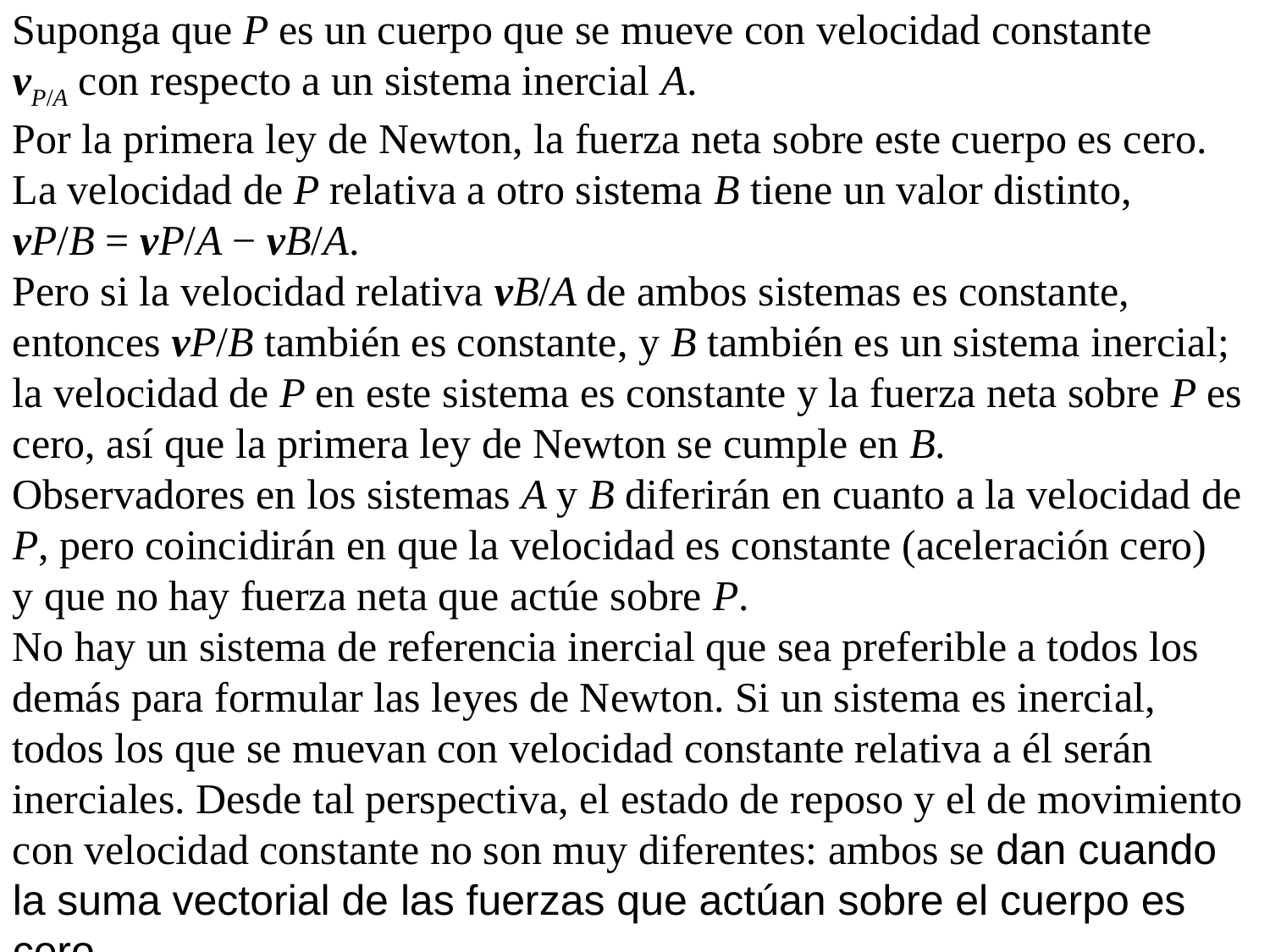

Suponga que P es un cuerpo que se mueve con velocidad constante
vP/A con respecto a un sistema inercial A.
Por la primera ley de Newton, la fuerza neta sobre este cuerpo es cero. La velocidad de P relativa a otro sistema B tiene un valor distinto,
vP/B = vP/A − vB/A.
Pero si la velocidad relativa vB/A de ambos sistemas es constante,
entonces vP/B también es constante, y B también es un sistema inercial; la velocidad de P en este sistema es constante y la fuerza neta sobre P es cero, así que la primera ley de Newton se cumple en B.
Observadores en los sistemas A y B diferirán en cuanto a la velocidad de P, pero coincidirán en que la velocidad es constante (aceleración cero)
y que no hay fuerza neta que actúe sobre P.
No hay un sistema de referencia inercial que sea preferible a todos los demás para formular las leyes de Newton. Si un sistema es inercial, todos los que se muevan con velocidad constante relativa a él serán inerciales. Desde tal perspectiva, el estado de reposo y el de movimiento con velocidad constante no son muy diferentes: ambos se dan cuando la suma vectorial de las fuerzas que actúan sobre el cuerpo es cero.